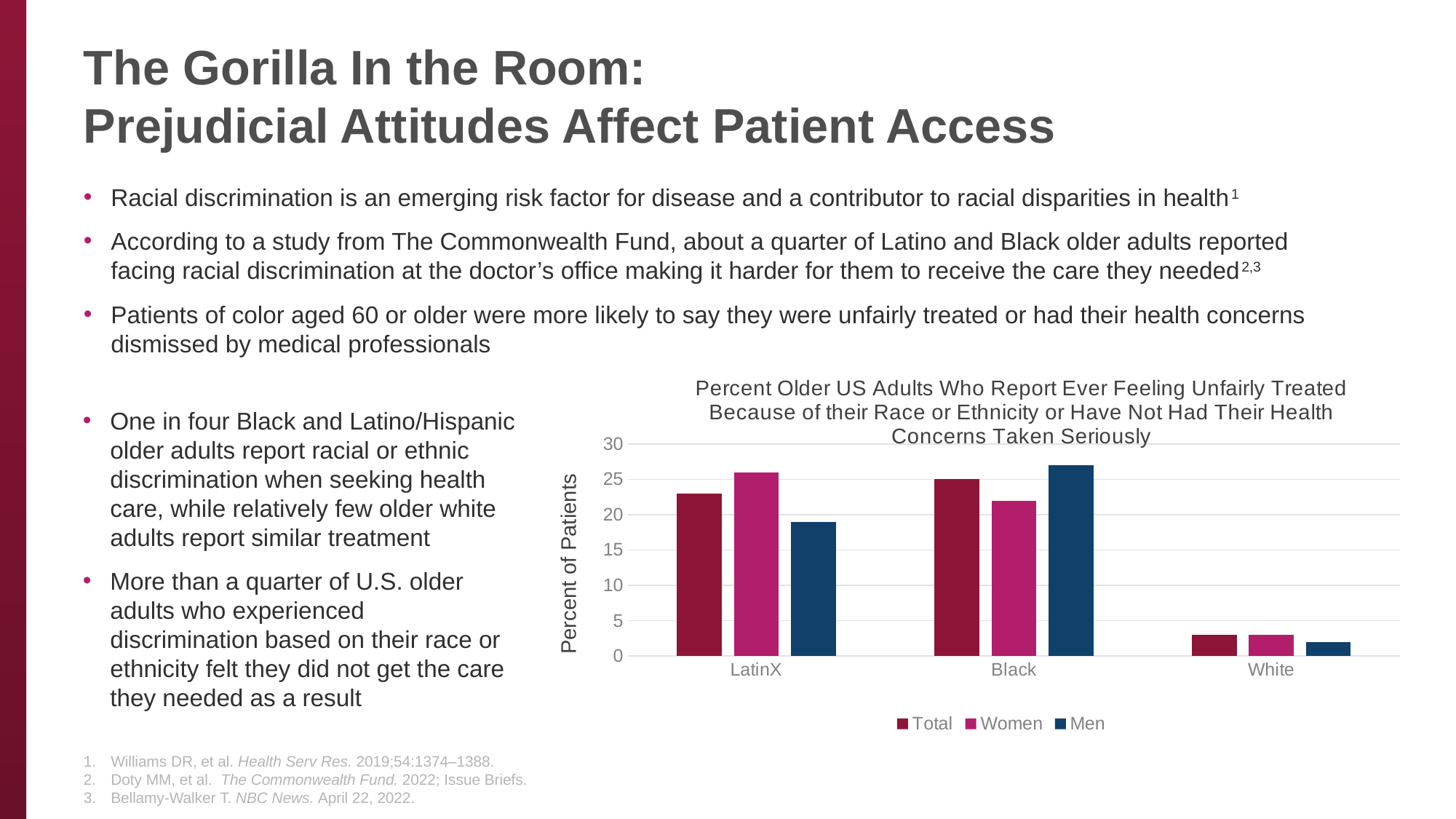

# The Gorilla In the Room: Prejudicial Attitudes Affect Patient Access
Racial discrimination is an emerging risk factor for disease and a contributor to racial disparities in health1
According to a study from The Commonwealth Fund, about a quarter of Latino and Black older adults reported facing racial discrimination at the doctor’s office making it harder for them to receive the care they needed2,3
Patients of color aged 60 or older were more likely to say they were unfairly treated or had their health concerns dismissed by medical professionals

### Chart: Percent Older US Adults Who Report Ever Feeling Unfairly Treated Because of their Race or Ethnicity or Have Not Had Their Health Concerns Taken Seriously

| Category | Total | Women | Men |
|---|---|---|---|
| LatinX | 23.0 | 26.0 | 19.0 |
| Black | 25.0 | 22.0 | 27.0 |
| White | 3.0 | 3.0 | 2.0 |
One in four Black and Latino/Hispanic older adults report racial or ethnic discrimination when seeking health care, while relatively few older white adults report similar treatment
More than a quarter of U.S. older adults who experienced discrimination based on their race or ethnicity felt they did not get the care they needed as a result
Percent of Patients
Williams DR, et al. Health Serv Res. 2019;54:1374–1388.
Doty MM, et al.  The Commonwealth Fund. 2022; Issue Briefs.
Bellamy-Walker T. NBC News. April 22, 2022.